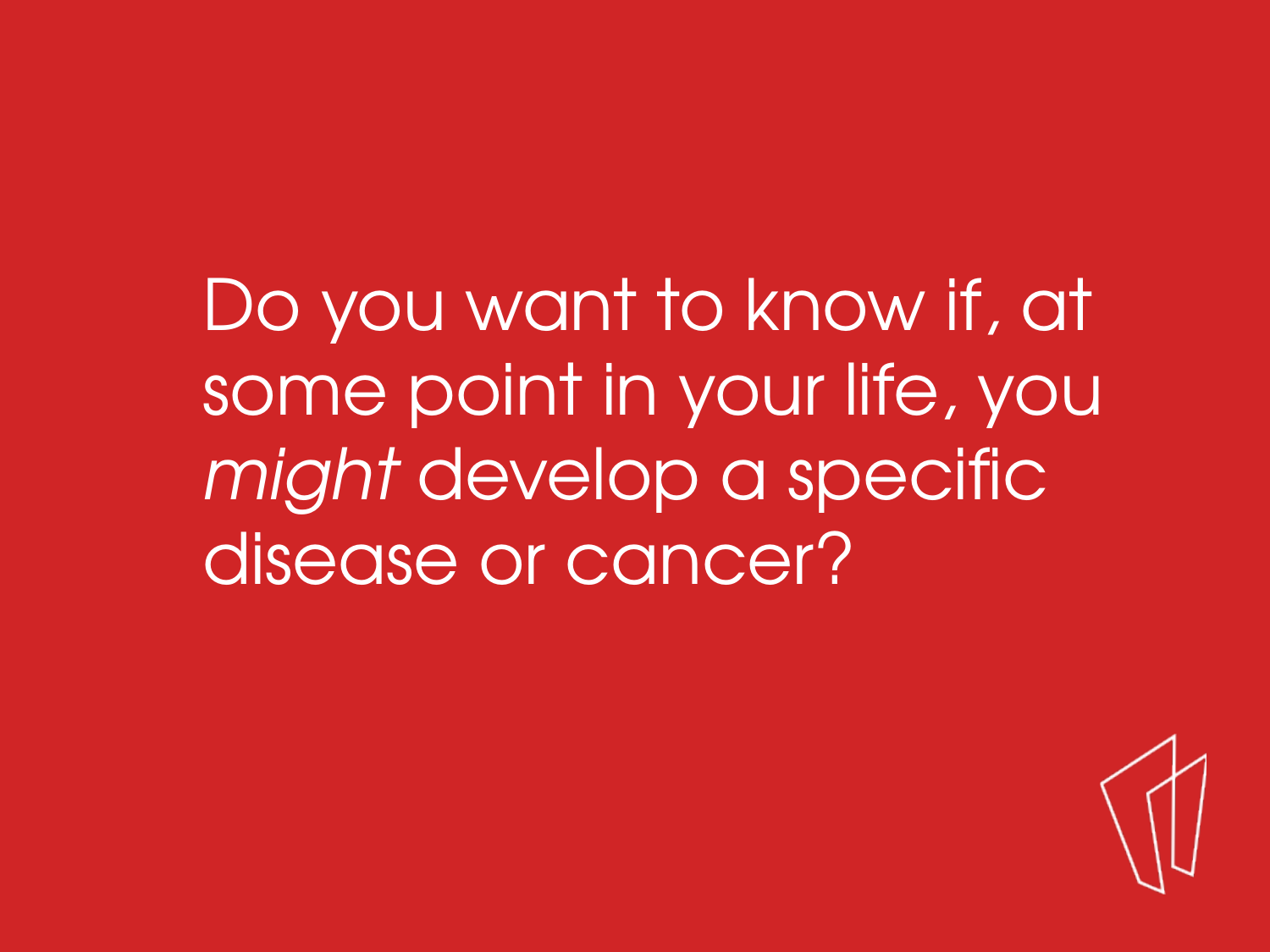

Do you want to know if, at some point in your life, you might develop a specific disease or cancer?